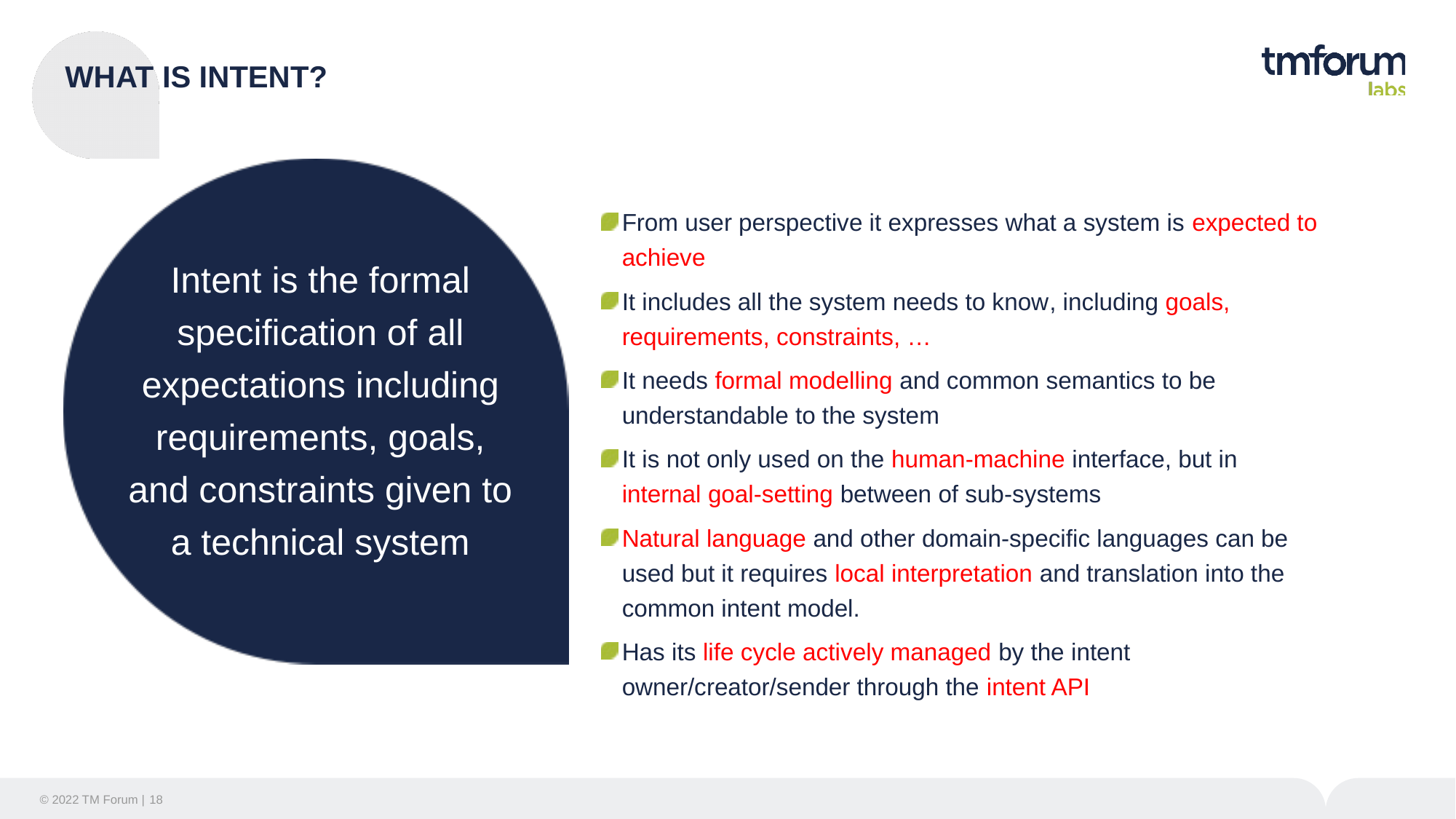

# WHAT IS INTENT?

From user perspective it expresses what a system is expected to achieve
It includes all the system needs to know, including goals, requirements, constraints, …
It needs formal modelling and common semantics to be understandable to the system
It is not only used on the human-machine interface, but in internal goal-setting between of sub-systems
Natural language and other domain-specific languages can be used but it requires local interpretation and translation into the common intent model.
Has its life cycle actively managed by the intent owner/creator/sender through the intent API
Intent is the formal specification of all expectations including requirements, goals, and constraints given to a technical system